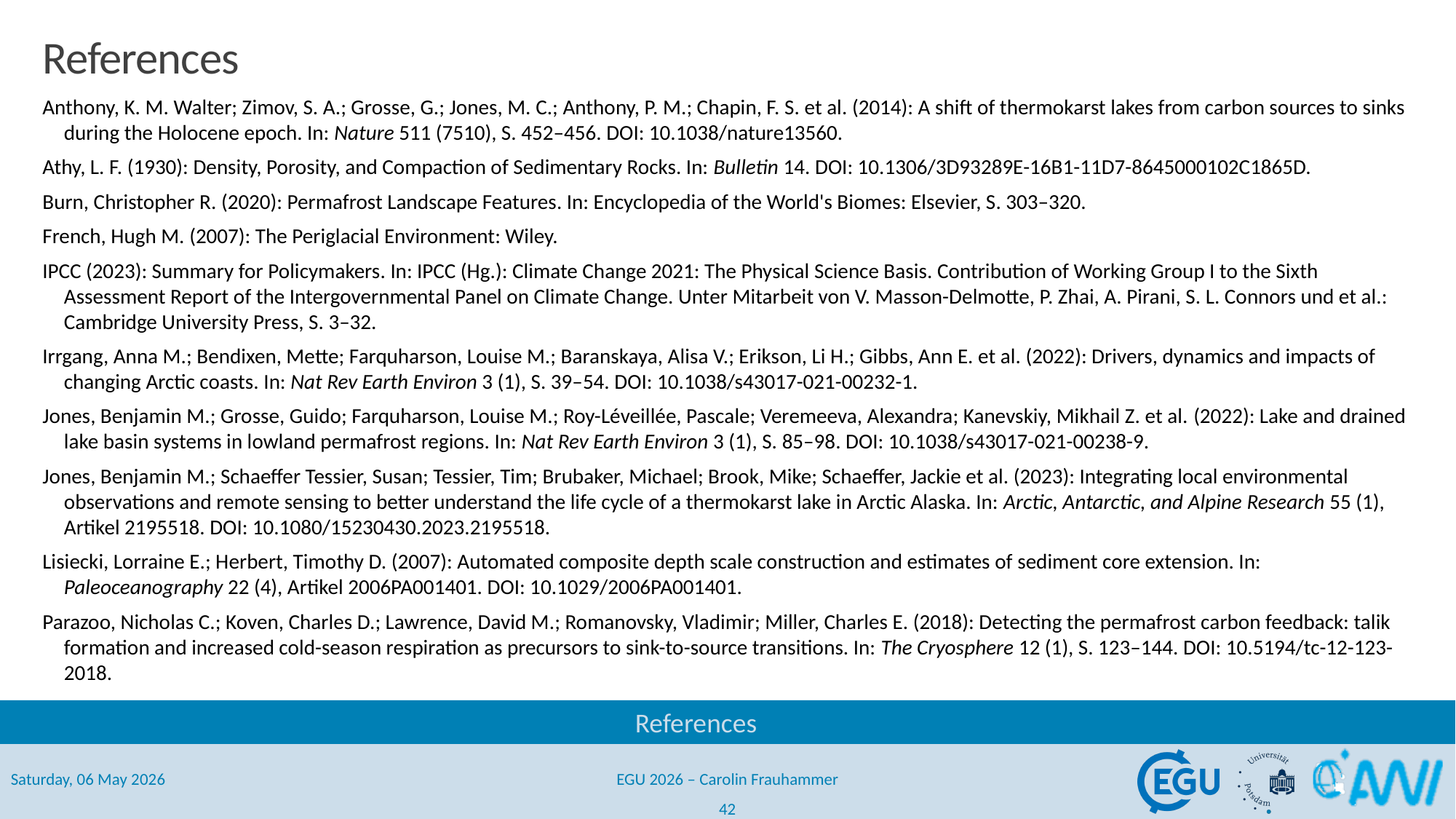

# References
Anthony, K. M. Walter; Zimov, S. A.; Grosse, G.; Jones, M. C.; Anthony, P. M.; Chapin, F. S. et al. (2014): A shift of thermokarst lakes from carbon sources to sinks during the Holocene epoch. In: Nature 511 (7510), S. 452–456. DOI: 10.1038/nature13560.
Athy, L. F. (1930): Density, Porosity, and Compaction of Sedimentary Rocks. In: Bulletin 14. DOI: 10.1306/3D93289E-16B1-11D7-8645000102C1865D.
Burn, Christopher R. (2020): Permafrost Landscape Features. In: Encyclopedia of the World's Biomes: Elsevier, S. 303–320.
French, Hugh M. (2007): The Periglacial Environment: Wiley.
IPCC (2023): Summary for Policymakers. In: IPCC (Hg.): Climate Change 2021: The Physical Science Basis. Contribution of Working Group I to the Sixth Assessment Report of the Intergovernmental Panel on Climate Change. Unter Mitarbeit von V. Masson-Delmotte, P. Zhai, A. Pirani, S. L. Connors und et al.: Cambridge University Press, S. 3–32.
Irrgang, Anna M.; Bendixen, Mette; Farquharson, Louise M.; Baranskaya, Alisa V.; Erikson, Li H.; Gibbs, Ann E. et al. (2022): Drivers, dynamics and impacts of changing Arctic coasts. In: Nat Rev Earth Environ 3 (1), S. 39–54. DOI: 10.1038/s43017-021-00232-1.
Jones, Benjamin M.; Grosse, Guido; Farquharson, Louise M.; Roy-Léveillée, Pascale; Veremeeva, Alexandra; Kanevskiy, Mikhail Z. et al. (2022): Lake and drained lake basin systems in lowland permafrost regions. In: Nat Rev Earth Environ 3 (1), S. 85–98. DOI: 10.1038/s43017-021-00238-9.
Jones, Benjamin M.; Schaeffer Tessier, Susan; Tessier, Tim; Brubaker, Michael; Brook, Mike; Schaeffer, Jackie et al. (2023): Integrating local environmental observations and remote sensing to better understand the life cycle of a thermokarst lake in Arctic Alaska. In: Arctic, Antarctic, and Alpine Research 55 (1), Artikel 2195518. DOI: 10.1080/15230430.2023.2195518.
Lisiecki, Lorraine E.; Herbert, Timothy D. (2007): Automated composite depth scale construction and estimates of sediment core extension. In: Paleoceanography 22 (4), Artikel 2006PA001401. DOI: 10.1029/2006PA001401.
Parazoo, Nicholas C.; Koven, Charles D.; Lawrence, David M.; Romanovsky, Vladimir; Miller, Charles E. (2018): Detecting the permafrost carbon feedback: talik formation and increased cold-season respiration as precursors to sink-to-source transitions. In: The Cryosphere 12 (1), S. 123–144. DOI: 10.5194/tc-12-123-2018.

EGU 2026 – Carolin Frauhammer
42
Saturday, 06 May 2026